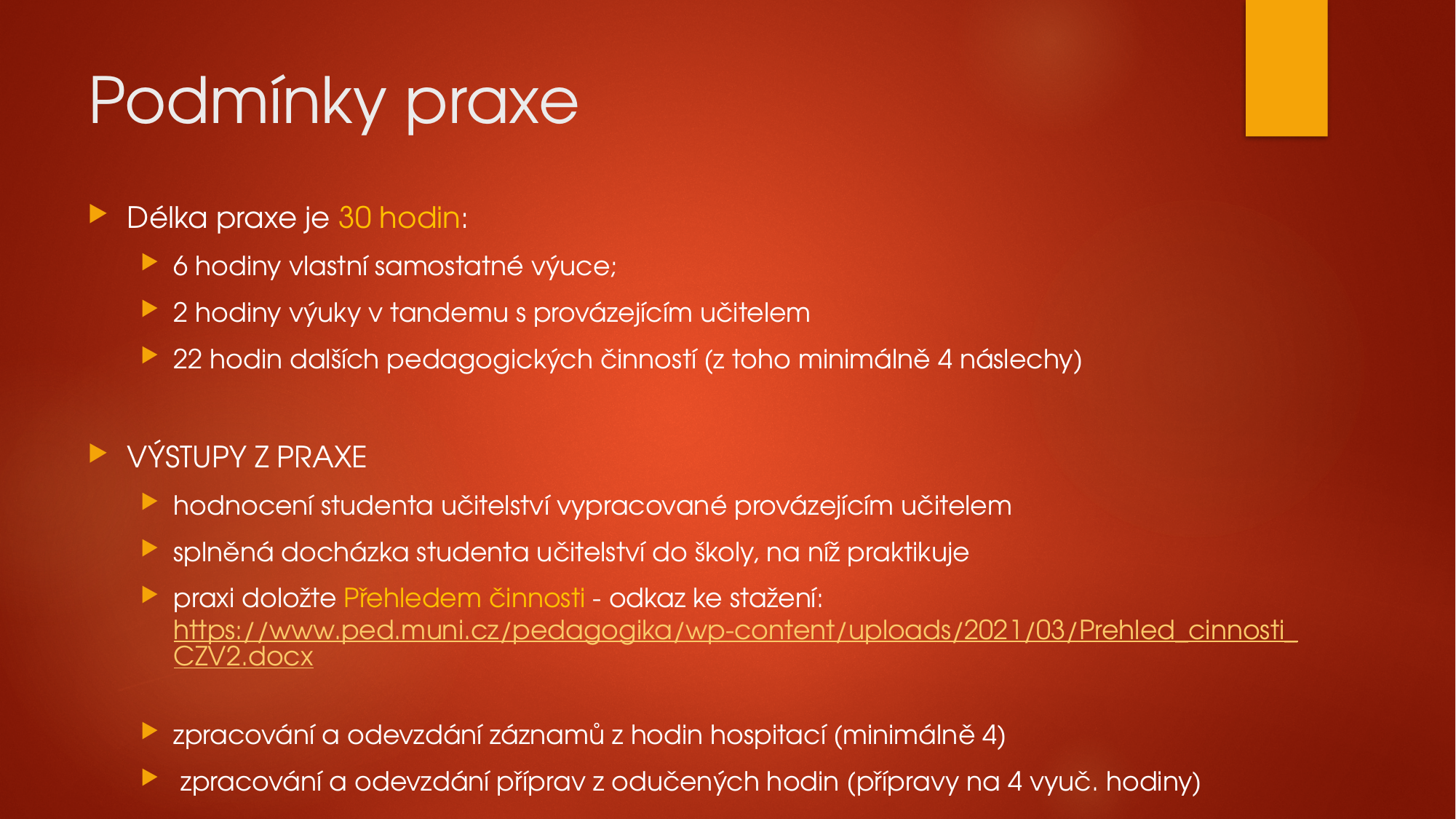

# Podmínky praxe
Délka praxe je 30 hodin:
6 hodiny vlastní samostatné výuce;
2 hodiny výuky v tandemu s provázejícím učitelem
22 hodin dalších pedagogických činností (z toho minimálně 4 náslechy)

VÝSTUPY Z PRAXE
hodnocení studenta učitelství vypracované provázejícím učitelem
splněná docházka studenta učitelství do školy, na níž praktikuje
praxi doložte Přehledem činnosti - odkaz ke stažení: https://www.ped.muni.cz/pedagogika/wp-content/uploads/2021/03/Prehled_cinnosti_CZV2.docx
zpracování a odevzdání záznamů z hodin hospitací (minimálně 4)
 zpracování a odevzdání příprav z odučených hodin (přípravy na 4 vyuč. hodiny)